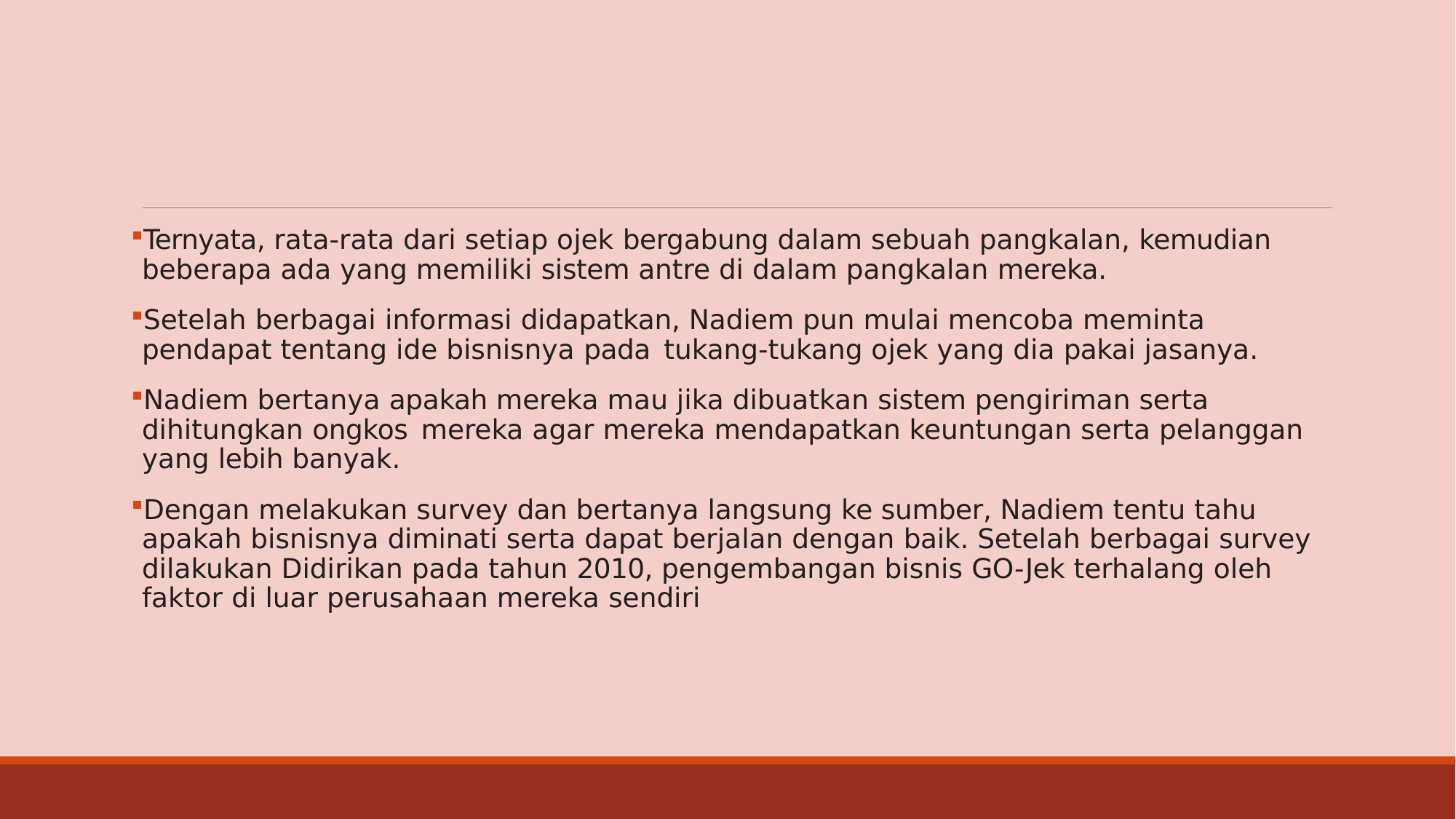

#
Ternyata, rata-rata dari setiap ojek bergabung dalam sebuah pangkalan, kemudian beberapa ada yang memiliki sistem antre di dalam pangkalan mereka.
Setelah berbagai informasi didapatkan, Nadiem pun mulai mencoba meminta pendapat tentang ide bisnisnya pada tukang-tukang ojek yang dia pakai jasanya.
Nadiem bertanya apakah mereka mau jika dibuatkan sistem pengiriman serta dihitungkan ongkos mereka agar mereka mendapatkan keuntungan serta pelanggan yang lebih banyak.
Dengan melakukan survey dan bertanya langsung ke sumber, Nadiem tentu tahu apakah bisnisnya diminati serta dapat berjalan dengan baik. Setelah berbagai survey dilakukan Didirikan pada tahun 2010, pengembangan bisnis GO-Jek terhalang oleh faktor di luar perusahaan mereka sendiri